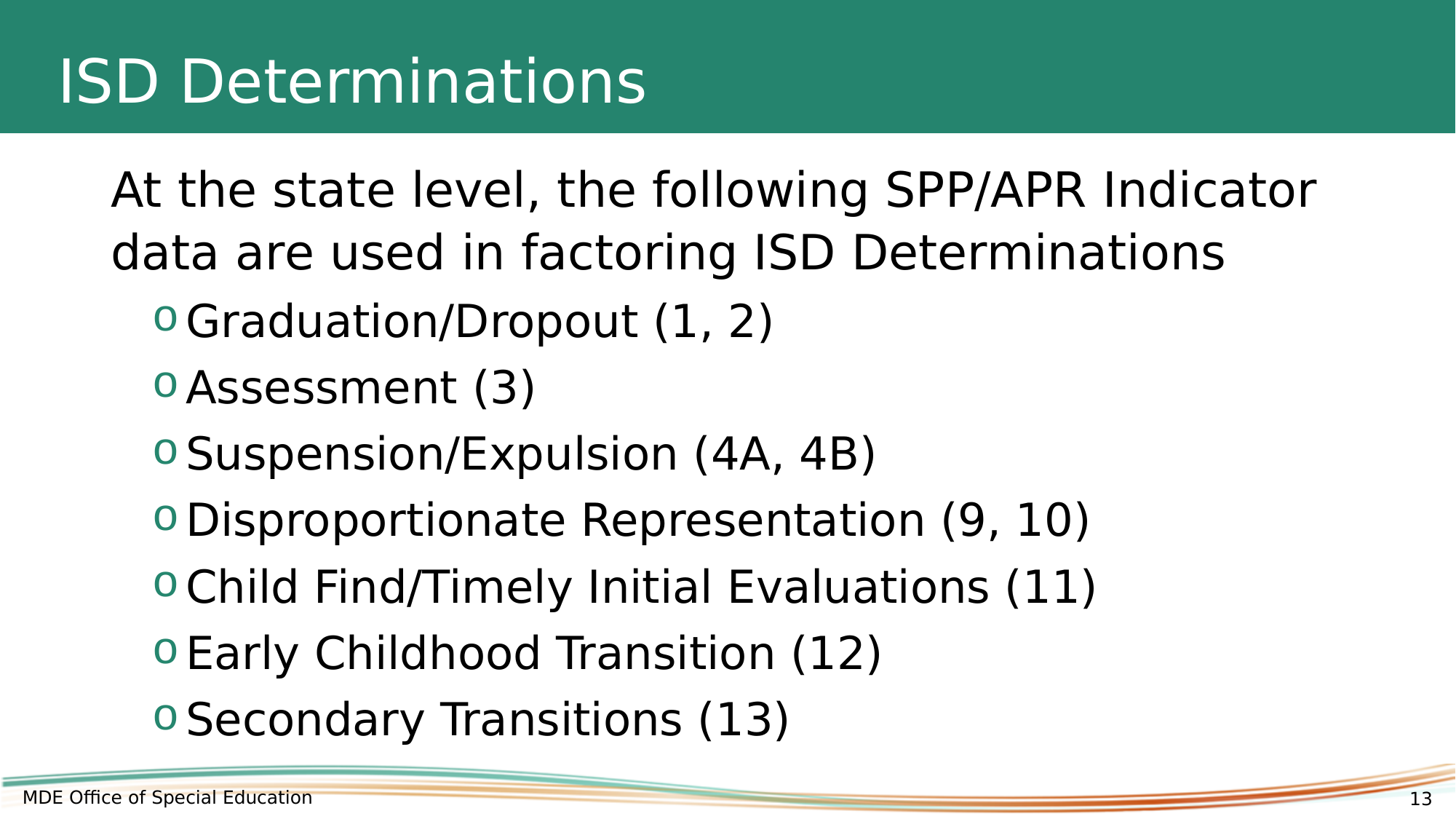

# ISD Determinations
At the state level, the following SPP/APR Indicator data are used in factoring ISD Determinations
Graduation/Dropout (1, 2)
Assessment (3)
Suspension/Expulsion (4A, 4B)
Disproportionate Representation (9, 10)
Child Find/Timely Initial Evaluations (11)
Early Childhood Transition (12)
Secondary Transitions (13)

MDE Office of Special Education
13